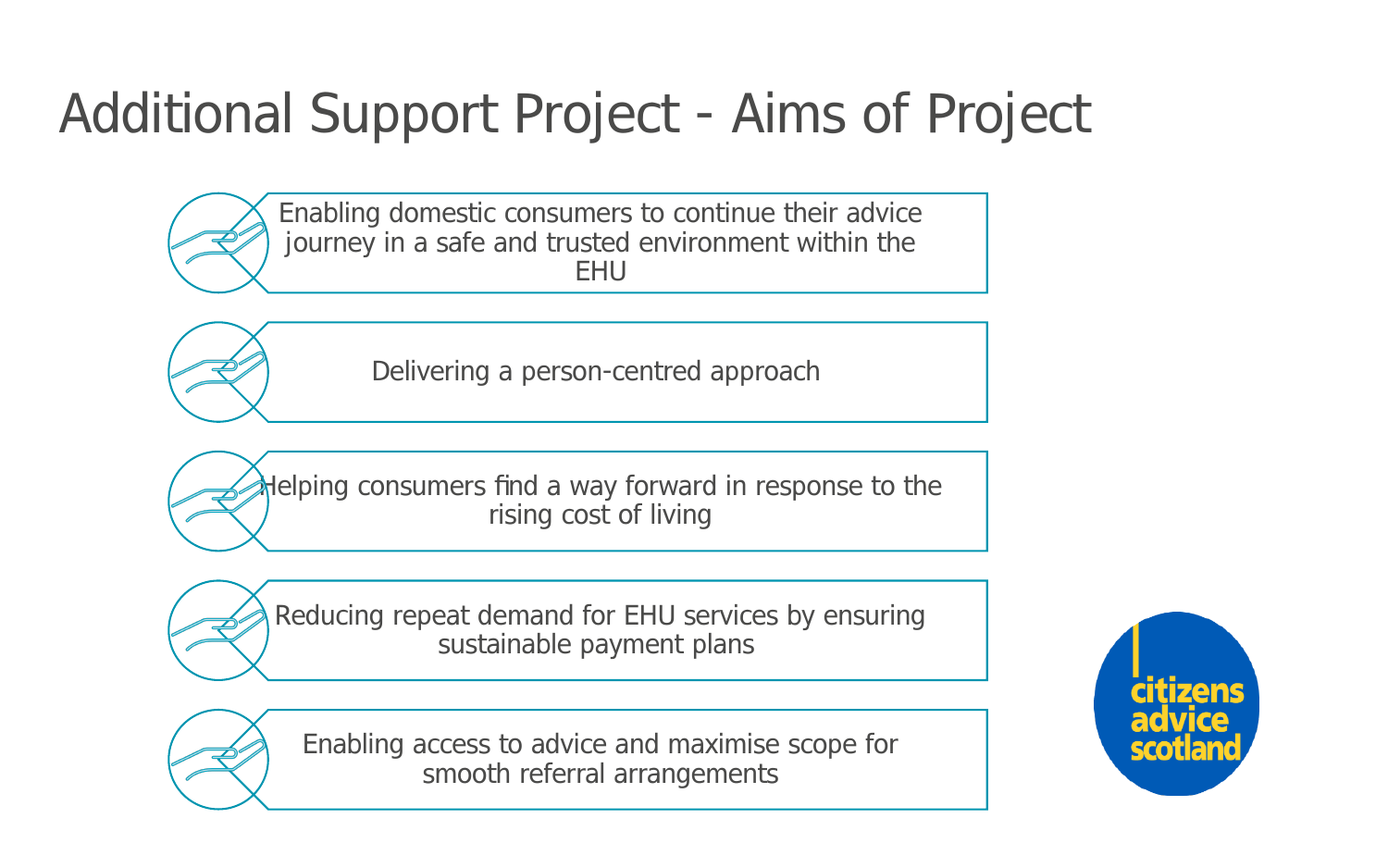

Additional Support Project - Aims of Project
Enabling domestic consumers to continue their advice journey in a safe and trusted environment within the EHU
Delivering a person-centred approach
Helping consumers find a way forward in response to the rising cost of living
Reducing repeat demand for EHU services by ensuring sustainable payment plans
Enabling access to advice and maximise scope for smooth referral arrangements